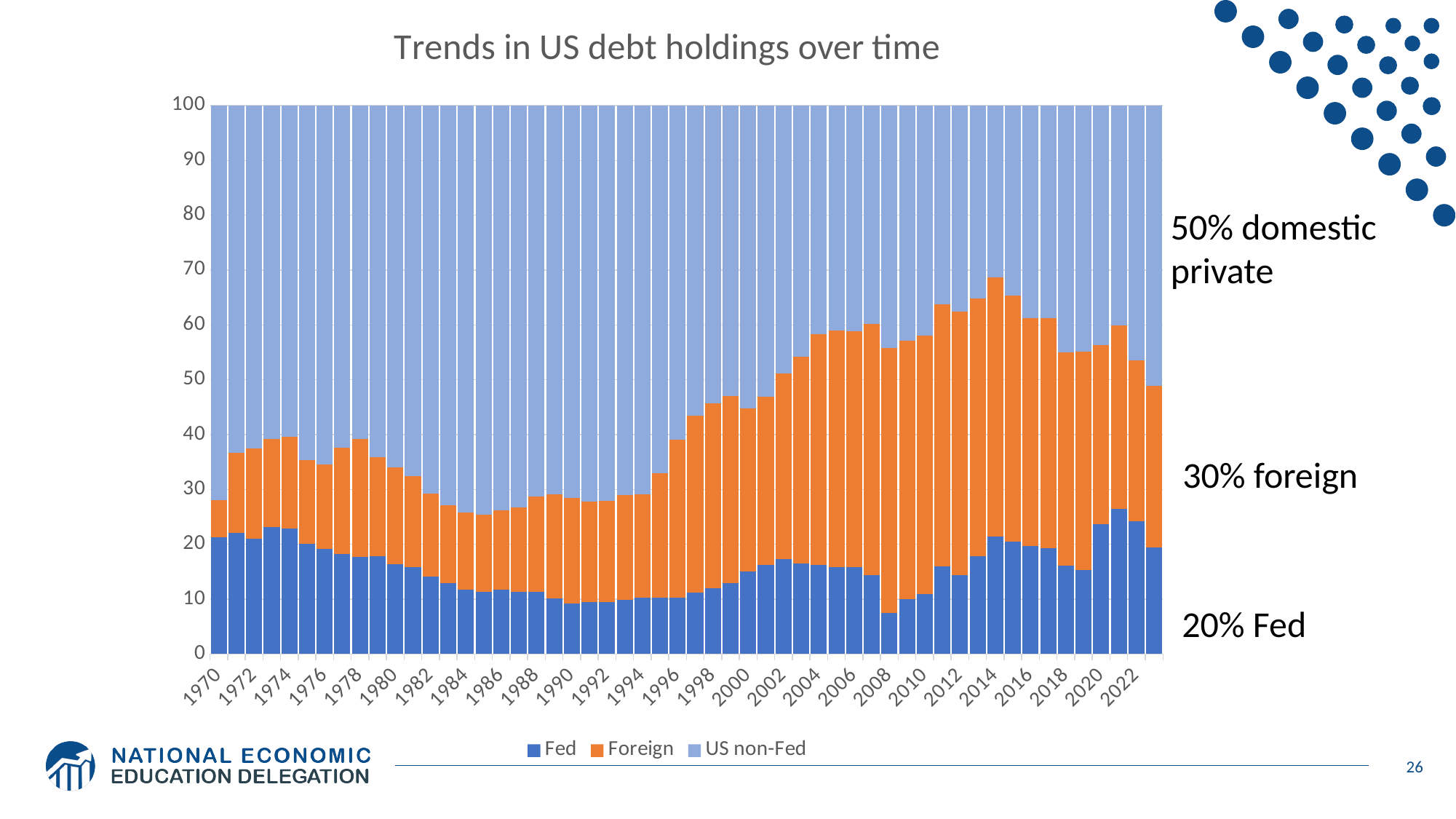

### Chart: Trends in US debt holdings over time

| Category | Fed | Foreign | US non-Fed |
|---|---|---|---|
| 1970 | 21.32247409370901 | 6.764134293817511 | 71.91339161247349 |
| 1971 | 22.136870187122774 | 14.505641433157374 | 63.357488379719854 |
| 1972 | 21.081139768861437 | 16.406495041860687 | 62.51236518927789 |
| 1973 | 23.1268707723491 | 16.11515708595536 | 60.75797214169555 |
| 1974 | 22.90465120910951 | 16.7303539266539 | 60.364994864236586 |
| 1975 | 20.100387601330883 | 15.206777878139974 | 64.69283452052915 |
| 1976 | 19.153116330499856 | 15.421220468165345 | 65.4256632013348 |
| 1977 | 18.223913035770632 | 19.42938588249476 | 62.3467010817346 |
| 1978 | 17.700058300374515 | 21.49523503448766 | 60.80470666513783 |
| 1979 | 17.858011331858084 | 18.08598594460521 | 64.05600272353671 |
| 1980 | 16.44197325366725 | 17.58057651278353 | 65.97745023354922 |
| 1981 | 15.868997188401337 | 16.547366533859716 | 67.58363627773895 |
| 1982 | 14.10320141659723 | 15.13588378881038 | 70.7609147945924 |
| 1983 | 12.93398897332737 | 14.160120910232665 | 72.90589011643995 |
| 1984 | 11.715740742089146 | 14.045782406146651 | 74.2384768517642 |
| 1985 | 11.351946016581481 | 14.075661690719892 | 74.57239229269862 |
| 1986 | 11.662795626755216 | 14.53847784234417 | 73.79872653090061 |
| 1987 | 11.391637432736372 | 15.337258484236704 | 73.27110408302693 |
| 1988 | 11.378502743679658 | 17.287305762419344 | 71.33419149390099 |
| 1989 | 10.101680451065864 | 18.978509877421363 | 70.91980967151275 |
| 1990 | 9.268512878738598 | 19.203286359989672 | 71.52820076127175 |
| 1991 | 9.406876161740382 | 18.386648377675662 | 72.20647546058395 |
| 1992 | 9.427004308939868 | 18.428994525307193 | 72.14400116575294 |
| 1993 | 9.81610473902023 | 19.227147324653174 | 70.9567479363266 |
| 1994 | 10.28754898933651 | 18.833693938502748 | 70.87875707216074 |
| 1995 | 10.265432824250741 | 22.66972367745695 | 67.0648434982923 |
| 1996 | 10.216952770966184 | 28.805586208446744 | 60.977461020587064 |
| 1997 | 11.19659261716388 | 32.27696631871528 | 56.526441064120846 |
| 1998 | 11.936977196175414 | 33.7620277388841 | 54.30099506494048 |
| 1999 | 12.864917558217117 | 34.1458596362135 | 52.98922280556938 |
| 2000 | 14.99029893005533 | 29.74037810004333 | 55.269322969901346 |
| 2001 | 16.25631527056437 | 30.647441567725213 | 53.09624316171041 |
| 2002 | 17.256198619010604 | 33.8763250931832 | 48.8674762878062 |
| 2003 | 16.48593218587091 | 37.662701833358305 | 45.85136598077078 |
| 2004 | 16.290119354967555 | 41.968957541294934 | 41.74092310373751 |
| 2005 | 15.78498483542743 | 43.14251431773635 | 41.07250084683622 |
| 2006 | 15.892000502733206 | 42.90982957670843 | 41.19816992055836 |
| 2007 | 14.4189733909002 | 45.815187933386916 | 39.76583867571289 |
| 2008 | 7.467849722195677 | 48.28759648064832 | 44.24455379715601 |
| 2009 | 9.938115205610593 | 47.158058645629154 | 42.903826148760245 |
| 2010 | 10.872329055109988 | 47.21028170028965 | 41.917389244600365 |
| 2011 | 15.91389162959341 | 47.90144523278299 | 36.184663137623595 |
| 2012 | 14.379591526734423 | 48.105736301369866 | 37.51467217189571 |
| 2013 | 17.877501559263255 | 46.88392590193242 | 35.23857253880432 |
| 2014 | 21.4483955472965 | 47.28029829655175 | 31.271306156151752 |
| 2015 | 20.511876464795133 | 44.86320598125471 | 34.62491755395016 |
| 2016 | 19.69413253776527 | 41.59681691513857 | 38.70905054709617 |
| 2017 | 19.281626941074293 | 41.902823875104175 | 38.81554918382153 |
| 2018 | 16.09511522484511 | 38.894611674822414 | 45.010273100332476 |
| 2019 | 15.344503692008654 | 39.821050220999204 | 44.83444608699214 |
| 2020 | 23.68360110950711 | 32.656986499174 | 43.65941239131889 |
| 2021 | 26.508165521993405 | 33.40940125634438 | 40.082433221662214 |
| 2022 | 24.22517876571651 | 29.3317955514598 | 46.443025682823695 |
| 2023 | 19.43209157697374 | 29.46711094086856 | 51.10079748215769 |
50% domestic private
30% foreign
20% Fed
26